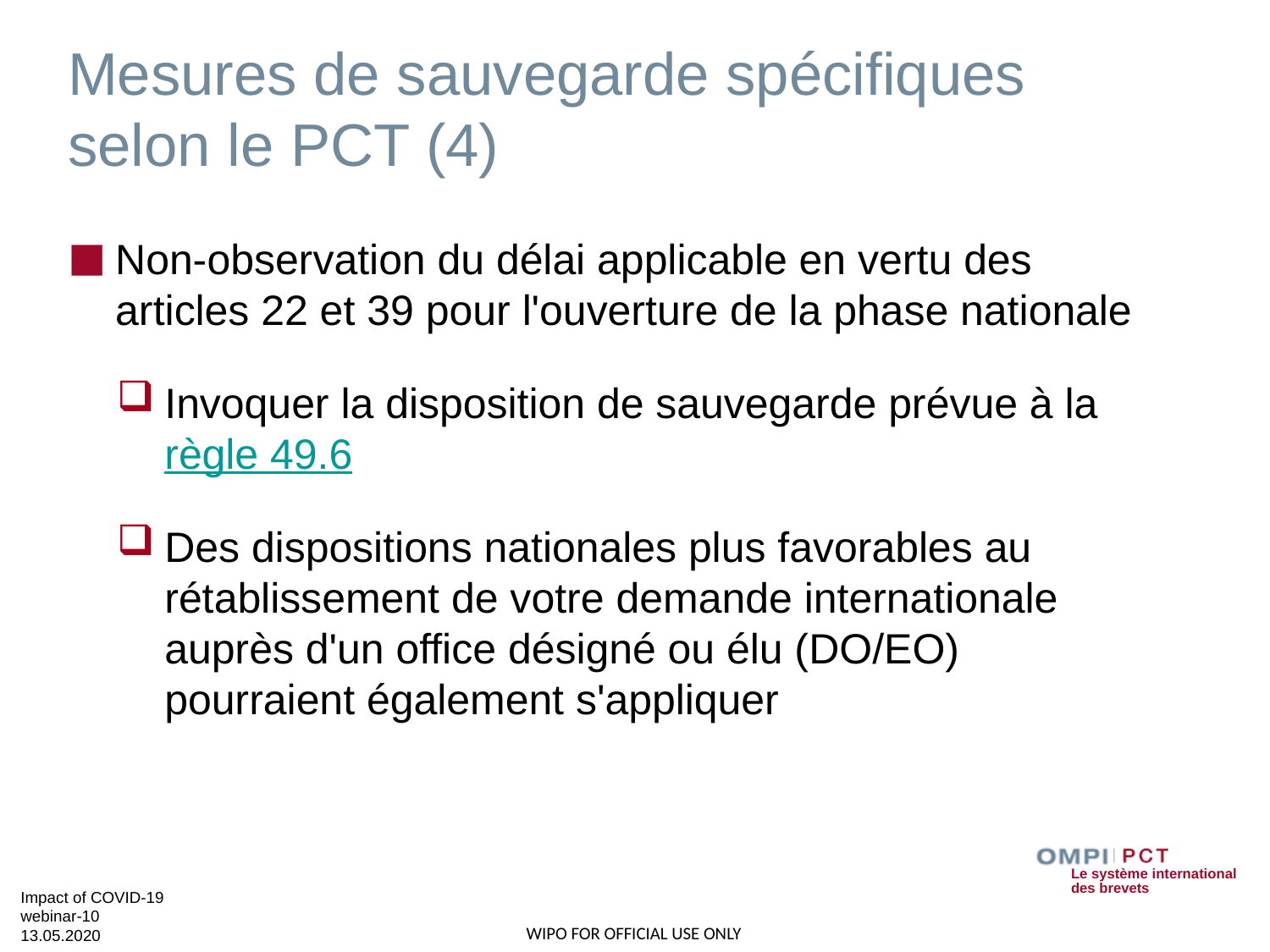

# Mesures de sauvegarde spécifiques selon le PCT (4)
Non-observation du délai applicable en vertu des articles 22 et 39 pour l'ouverture de la phase nationale
Invoquer la disposition de sauvegarde prévue à la règle 49.6
Des dispositions nationales plus favorables au rétablissement de votre demande internationale auprès d'un office désigné ou élu (DO/EO) pourraient également s'appliquer